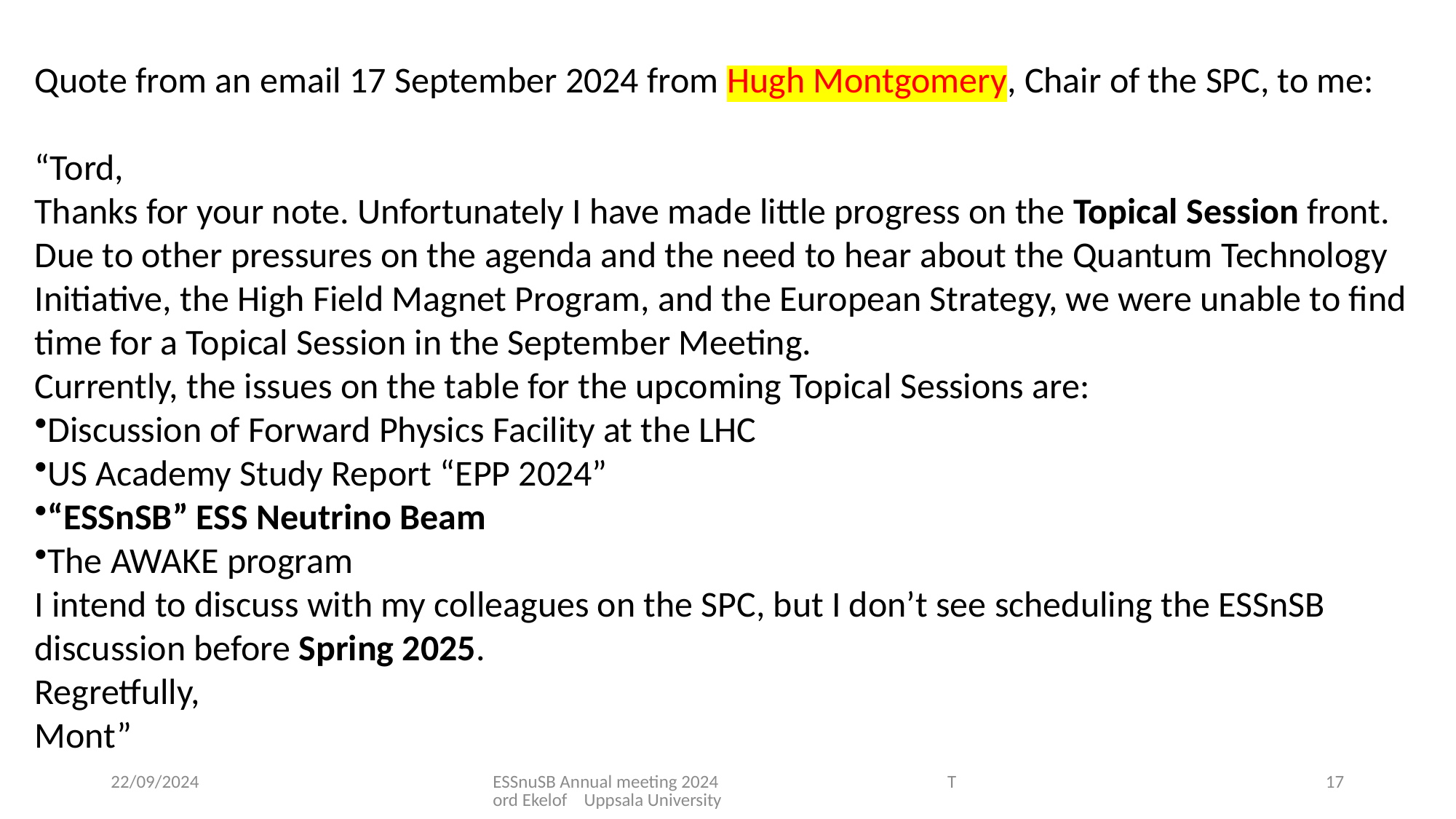

Quote from an email 17 September 2024 from Hugh Montgomery, Chair of the SPC, to me:

“Tord,
Thanks for your note. Unfortunately I have made little progress on the Topical Session front.
Due to other pressures on the agenda and the need to hear about the Quantum Technology
Initiative, the High Field Magnet Program, and the European Strategy, we were unable to find
time for a Topical Session in the September Meeting.
Currently, the issues on the table for the upcoming Topical Sessions are:
Discussion of Forward Physics Facility at the LHC
US Academy Study Report “EPP 2024”
“ESSnSB” ESS Neutrino Beam
The AWAKE program
I intend to discuss with my colleagues on the SPC, but I don’t see scheduling the ESSnSB
discussion before Spring 2025.
Regretfully,
Mont”
22/09/2024
ESSnuSB Annual meeting 2024                                                       Tord Ekelof    Uppsala University
17